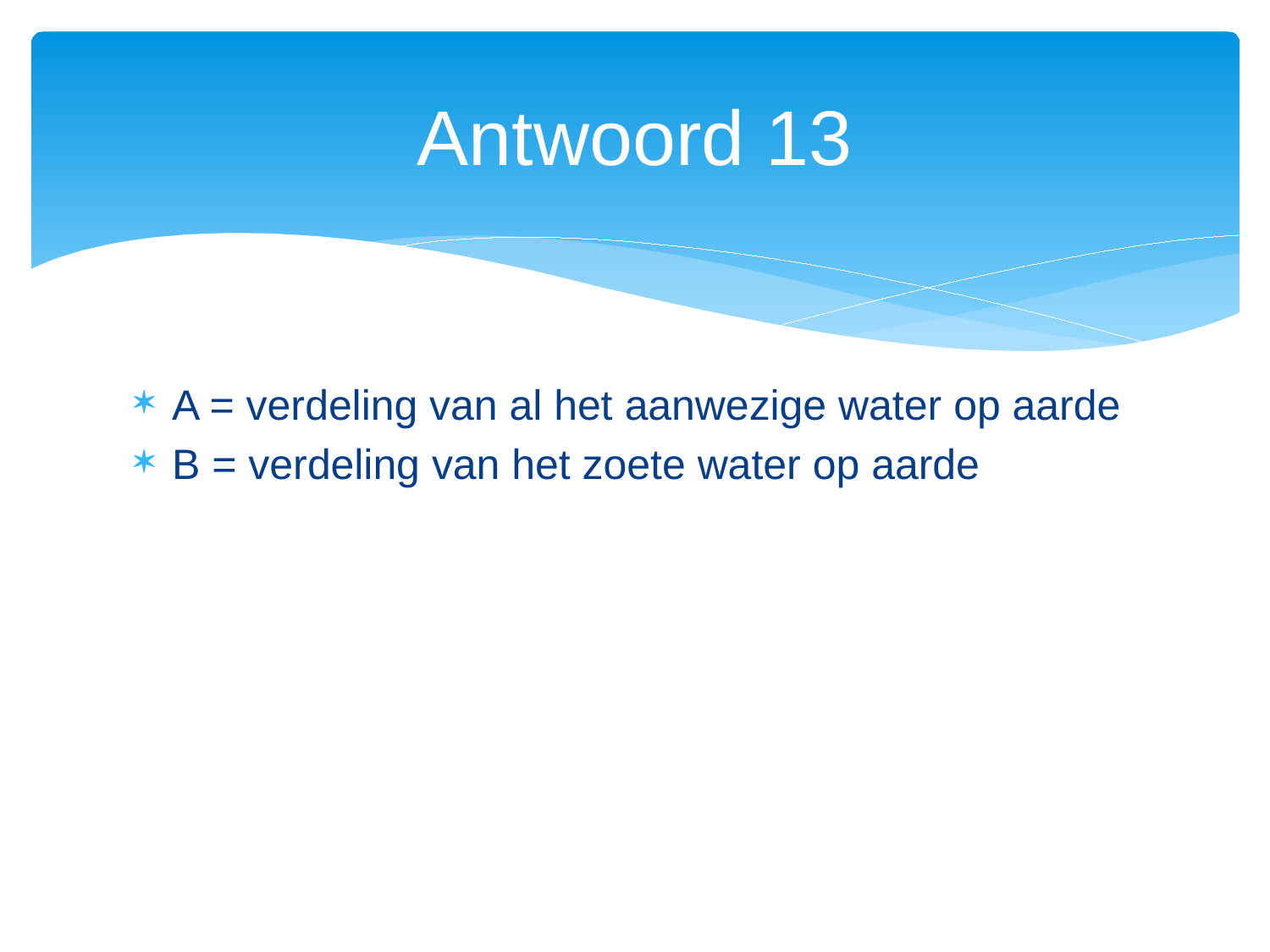

# Antwoord 13
A = verdeling van al het aanwezige water op aarde
B = verdeling van het zoete water op aarde